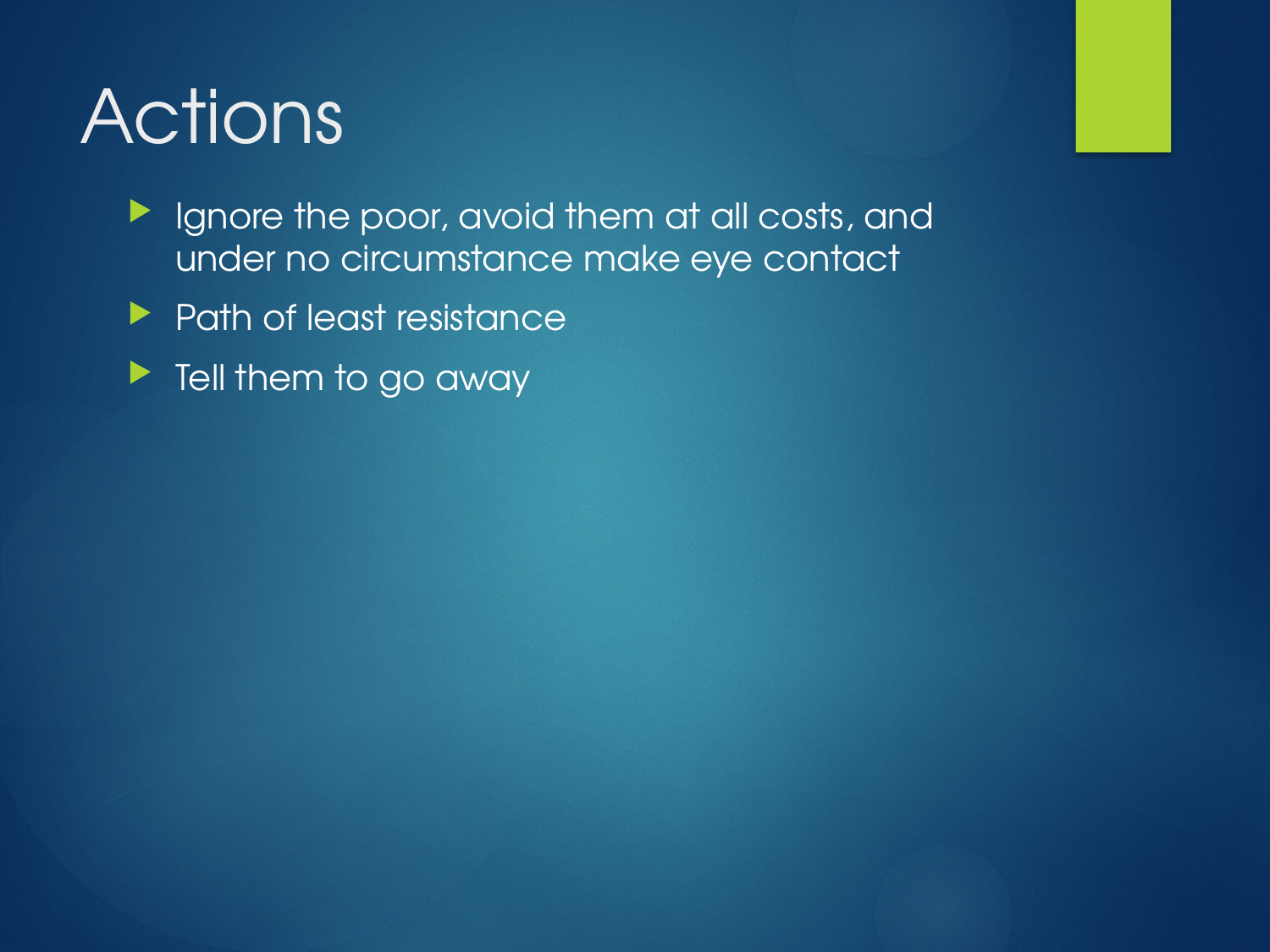

# Actions
Ignore the poor, avoid them at all costs, and under no circumstance make eye contact
Path of least resistance
Tell them to go away